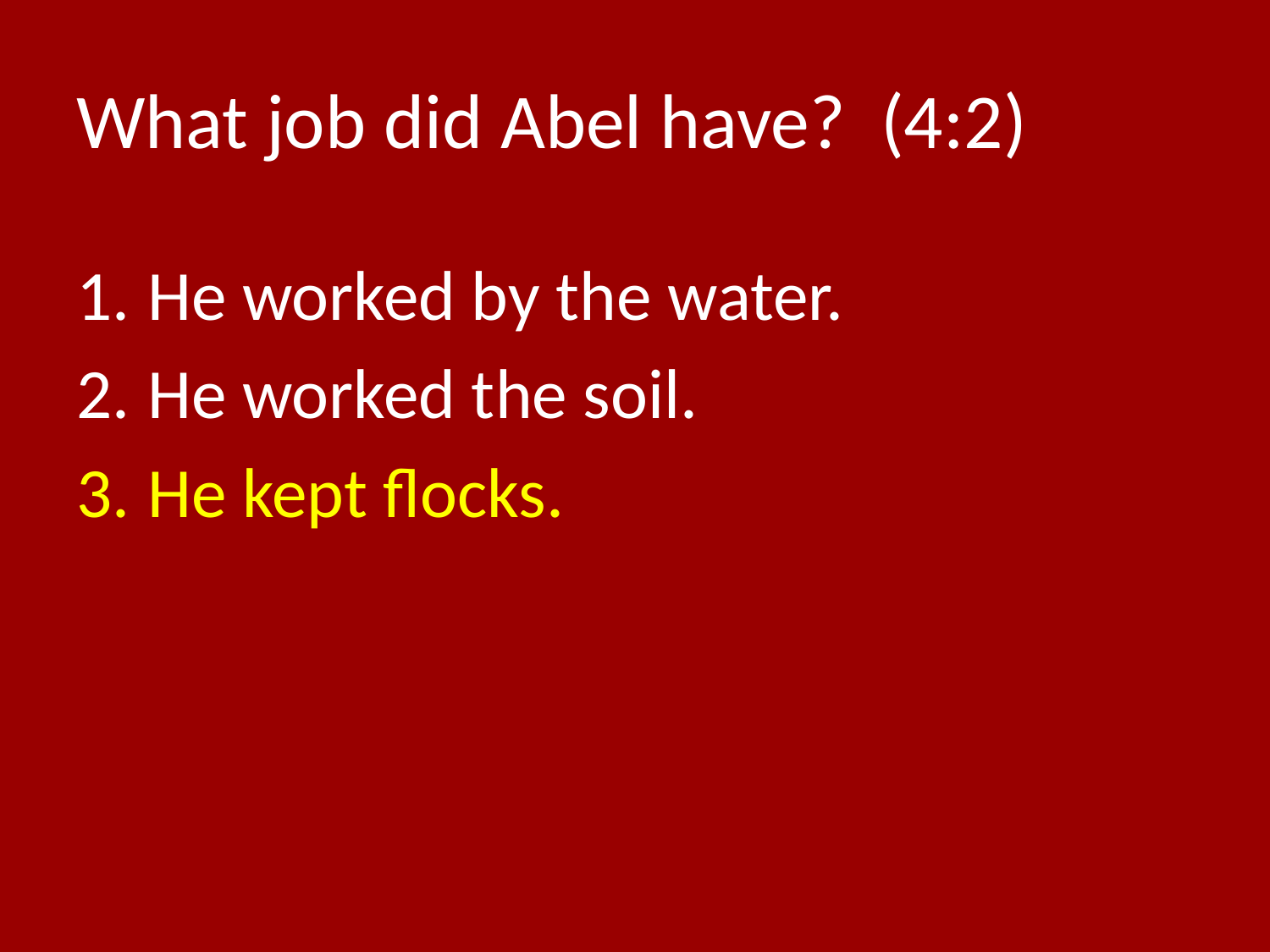

# What job did Abel have?  (4:2)
He worked by the water.
He worked the soil.
He kept flocks.